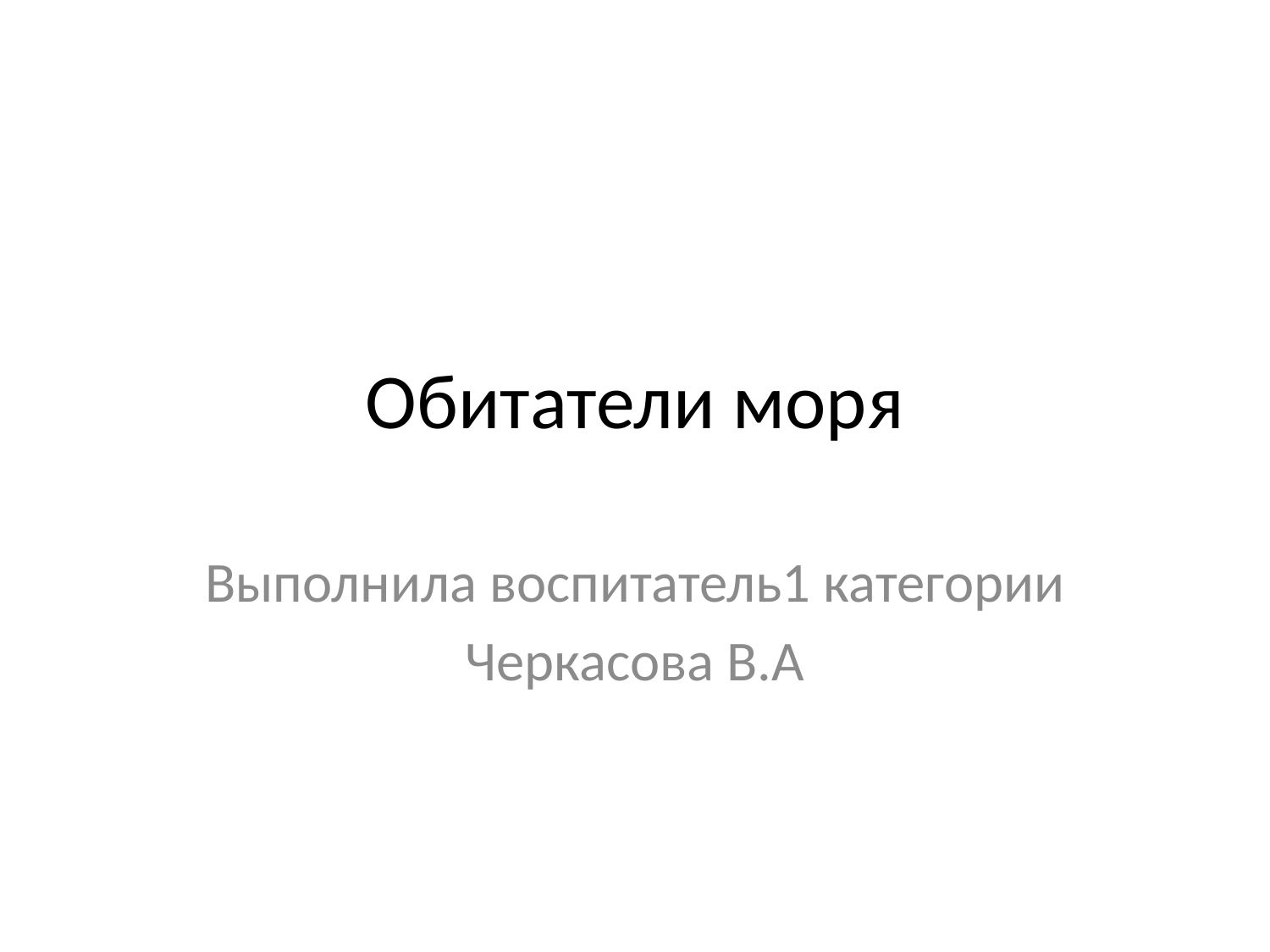

# Обитатели моря
Выполнила воспитатель1 категории
Черкасова В.А